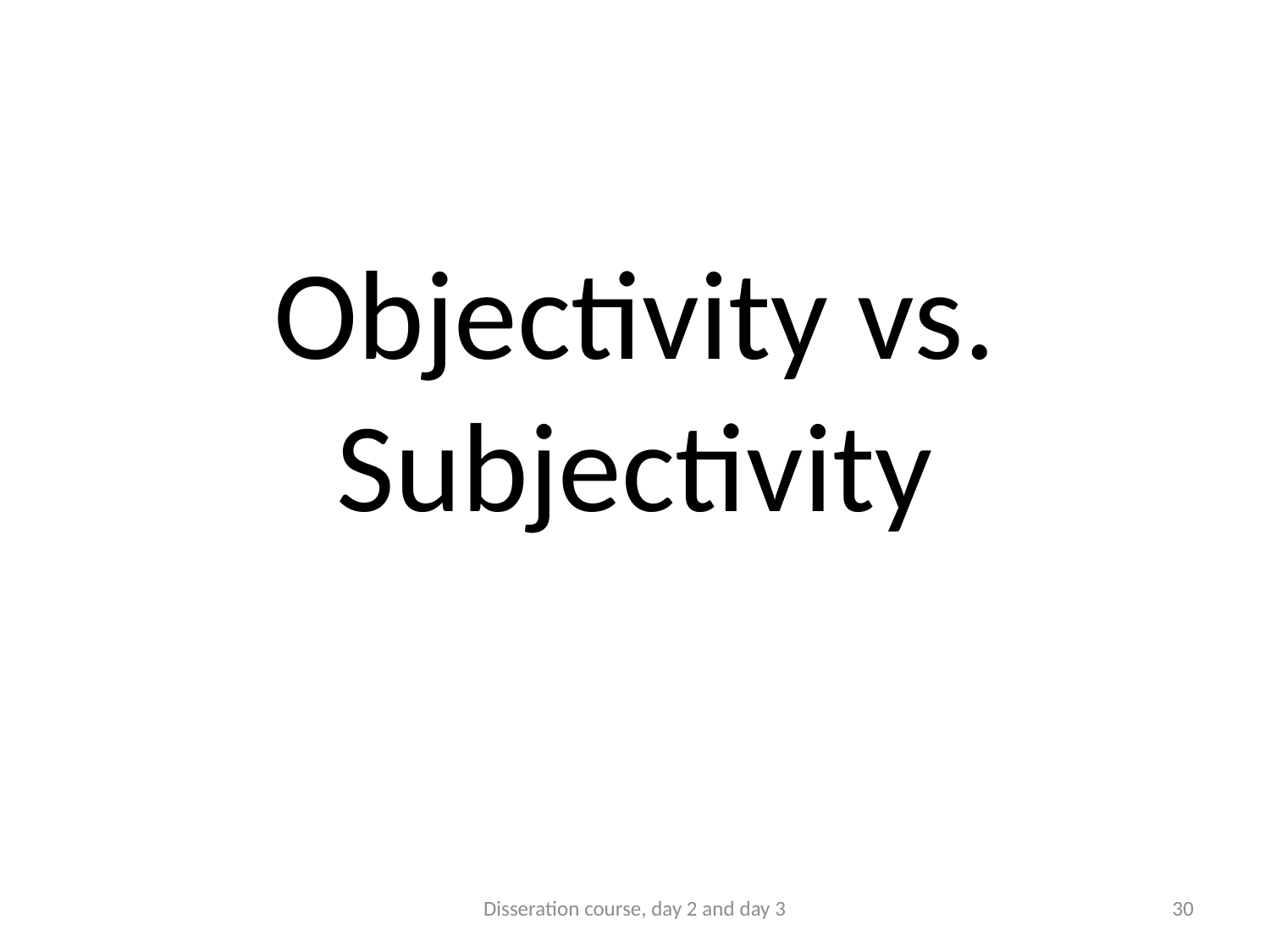

Objectivity vs. Subjectivity

Disseration course, day 2 and day 3
30